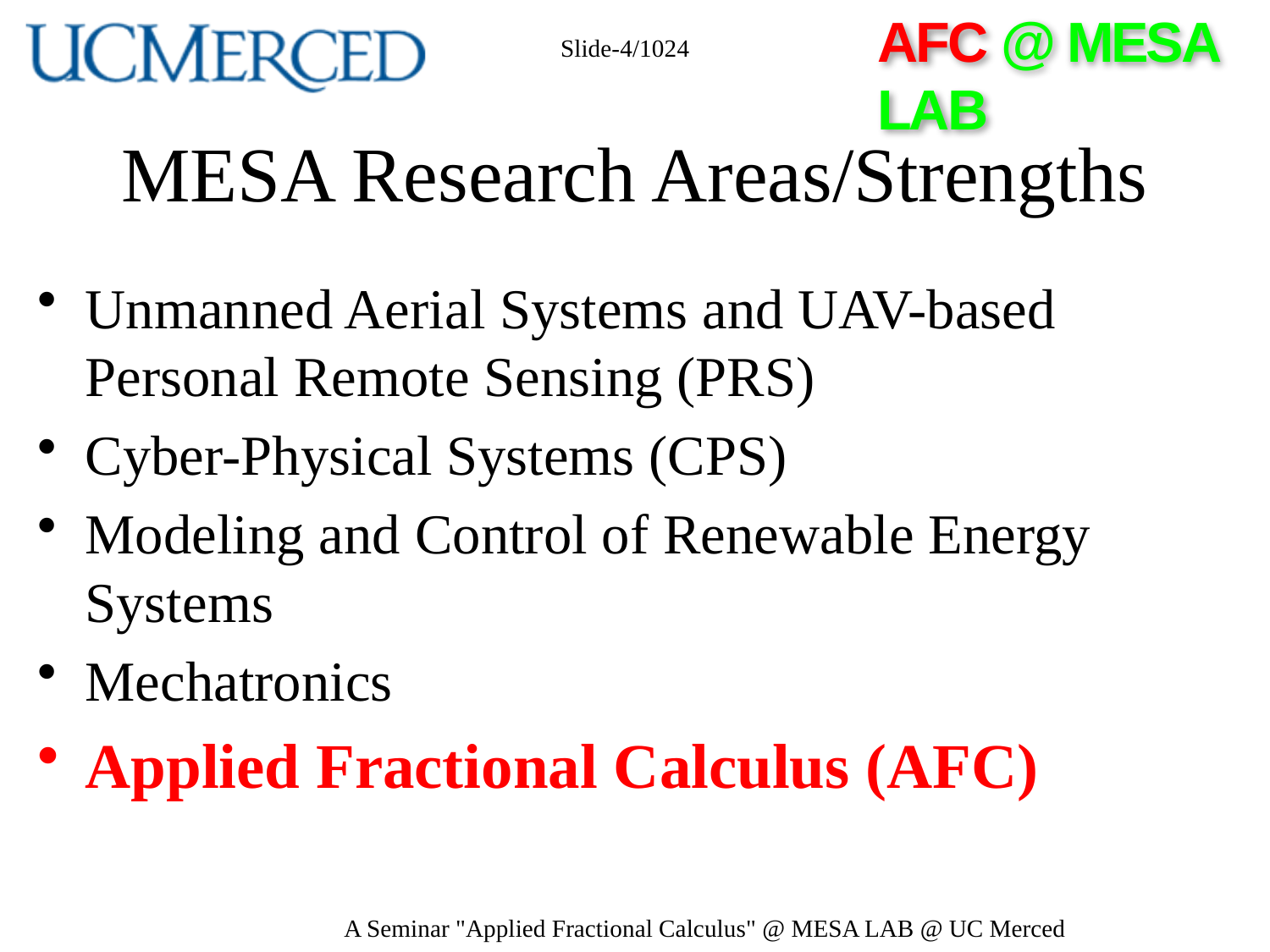

Slide-4/1024
# MESA Research Areas/Strengths
Unmanned Aerial Systems and UAV-based Personal Remote Sensing (PRS)
Cyber-Physical Systems (CPS)
Modeling and Control of Renewable Energy Systems
Mechatronics
Applied Fractional Calculus (AFC)
A Seminar "Applied Fractional Calculus" @ MESA LAB @ UC Merced